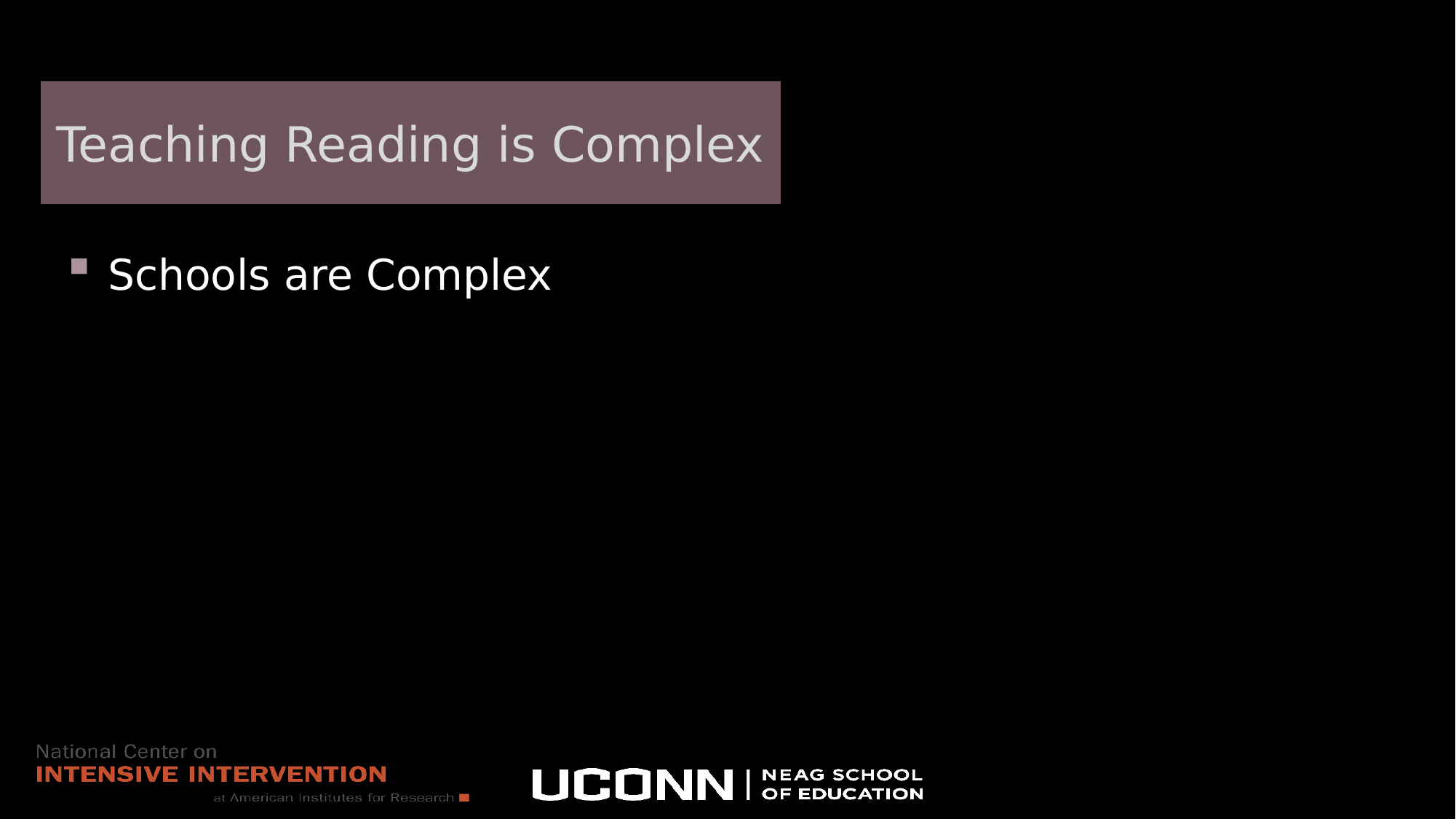

Teaching Reading is Complex
Schools are Complex